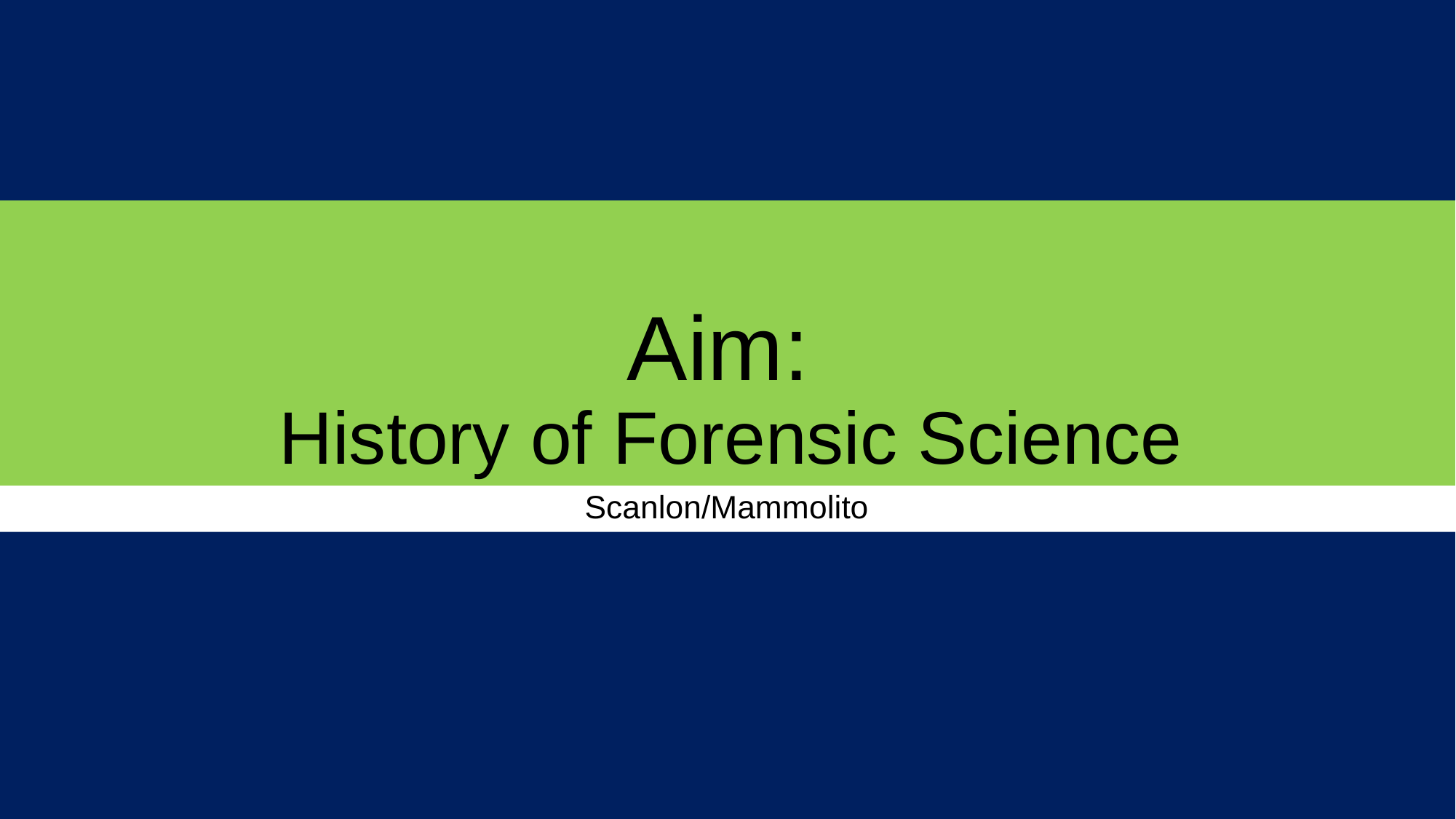

# Aim: History of Forensic Science
Scanlon/Mammolito